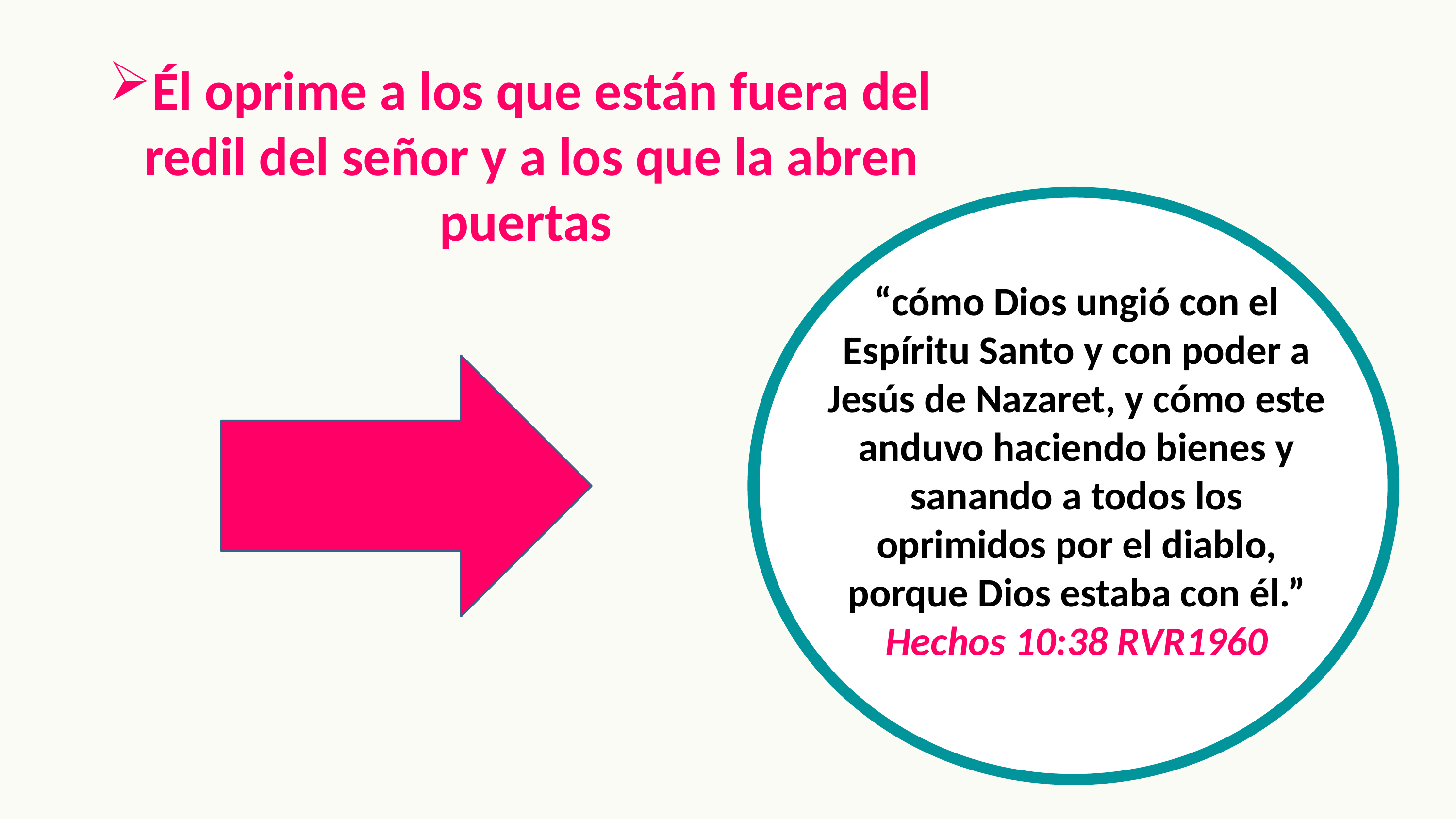

Él oprime a los que están fuera del redil del señor y a los que la abren puertas

“cómo Dios ungió con el Espíritu Santo y con poder a Jesús de Nazaret, y cómo este anduvo haciendo bienes y sanando a todos los oprimidos por el diablo, porque Dios estaba con él.”
Hechos 10:38 RVR1960